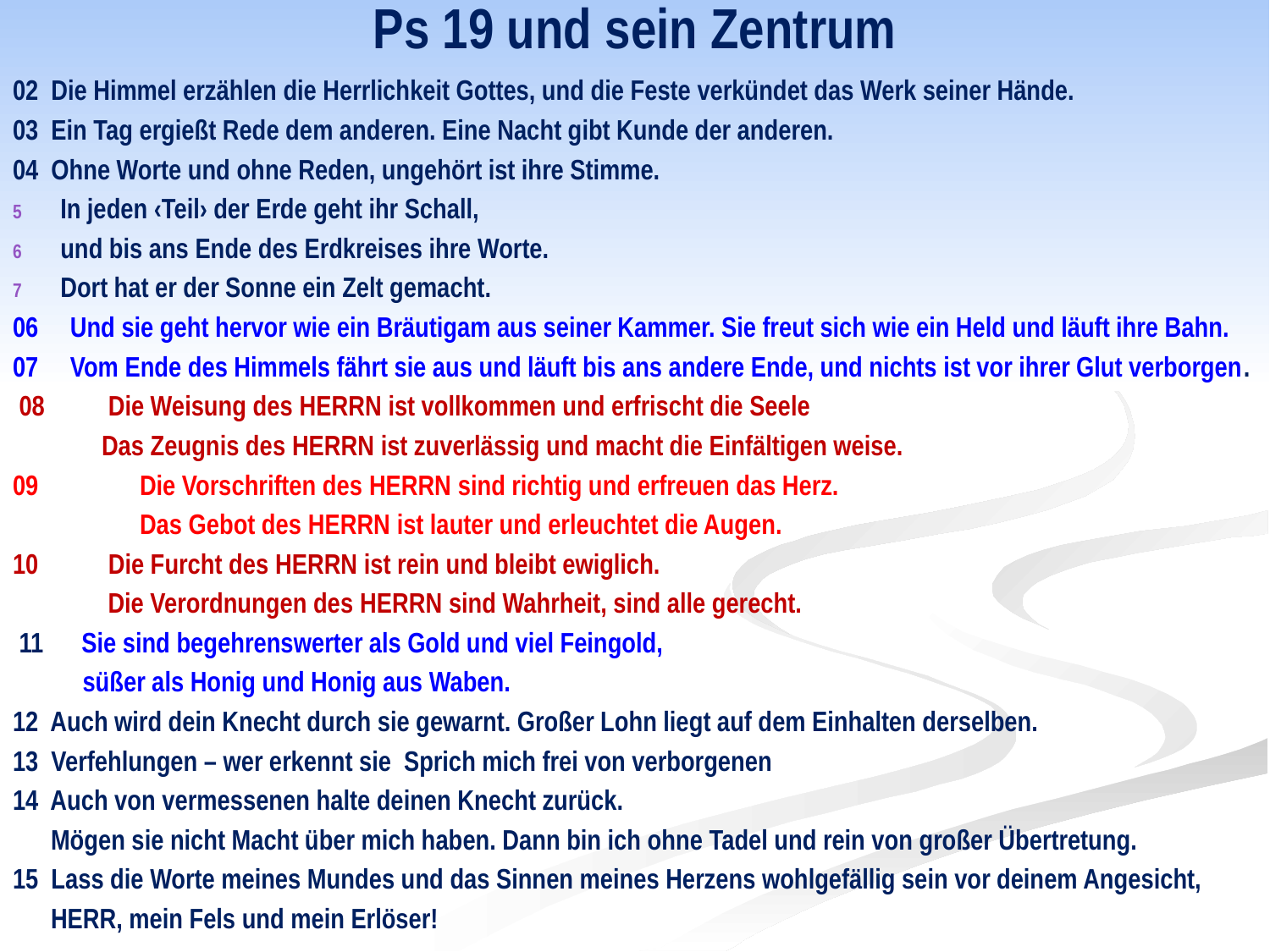

# Ps 19 und sein Zentrum
02  Die Himmel erzählen die Herrlichkeit Gottes, und die Feste verkündet das Werk seiner Hände.
03  Ein Tag ergießt Rede dem anderen. Eine Nacht gibt Kunde der anderen.
04  Ohne Worte und ohne Reden, ungehört ist ihre Stimme.
In jeden ‹Teil› der Erde geht ihr Schall,
und bis ans Ende des Erdkreises ihre Worte.
Dort hat er der Sonne ein Zelt gemacht.
06     Und sie geht hervor wie ein Bräutigam aus seiner Kammer. Sie freut sich wie ein Held und läuft ihre Bahn.
07     Vom Ende des Himmels fährt sie aus und läuft bis ans andere Ende, und nichts ist vor ihrer Glut verborgen.
 08          Die Weisung des Herrn ist vollkommen und erfrischt die Seele
              Das Zeugnis des Herrn ist zuverlässig und macht die Einfältigen weise.
09  	Die Vorschriften des Herrn sind richtig und erfreuen das Herz.
      	Das Gebot des Herrn ist lauter und erleuchtet die Augen.
10           Die Furcht des Herrn ist rein und bleibt ewiglich.
               Die Verordnungen des Herrn sind Wahrheit, sind alle gerecht.
 11      Sie sind begehrenswerter als Gold und viel Feingold,
           süßer als Honig und Honig aus Waben.
12  Auch wird dein Knecht durch sie gewarnt. Großer Lohn liegt auf dem Einhalten derselben.
13  Verfehlungen – wer erkennt sie  Sprich mich frei von verborgenen
14  Auch von vermessenen halte deinen Knecht zurück.
      Mögen sie nicht Macht über mich haben. Dann bin ich ohne Tadel und rein von großer Übertretung.
15  Lass die Worte meines Mundes und das Sinnen meines Herzens wohlgefällig sein vor deinem Angesicht,
      Herr, mein Fels und mein Erlöser!